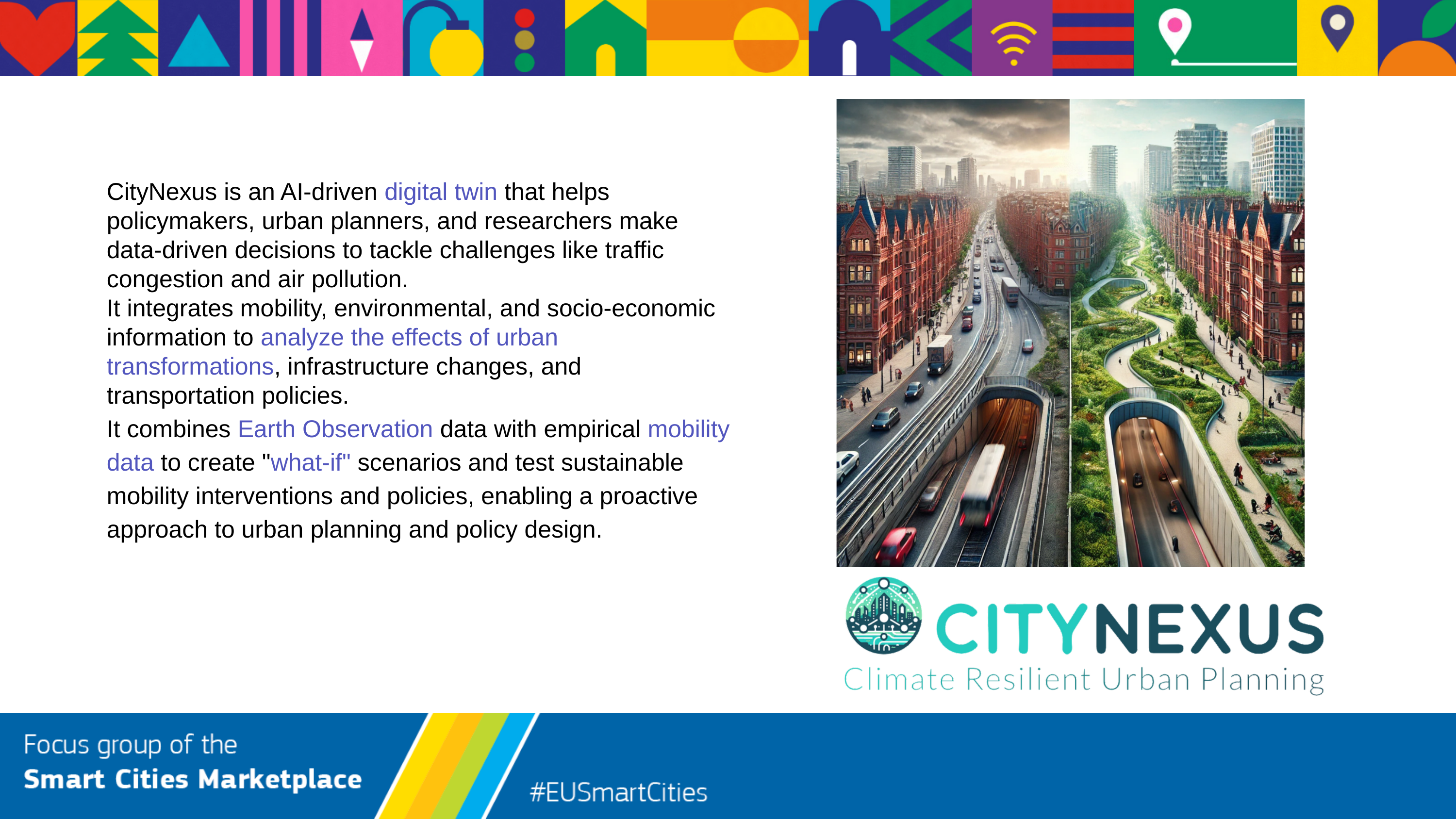

CityNexus is an AI-driven digital twin that helps policymakers, urban planners, and researchers make data-driven decisions to tackle challenges like traffic congestion and air pollution.
It integrates mobility, environmental, and socio-economic information to analyze the effects of urban transformations, infrastructure changes, and transportation policies.
It combines Earth Observation data with empirical mobility data to create "what-if" scenarios and test sustainable mobility interventions and policies, enabling a proactive approach to urban planning and policy design.